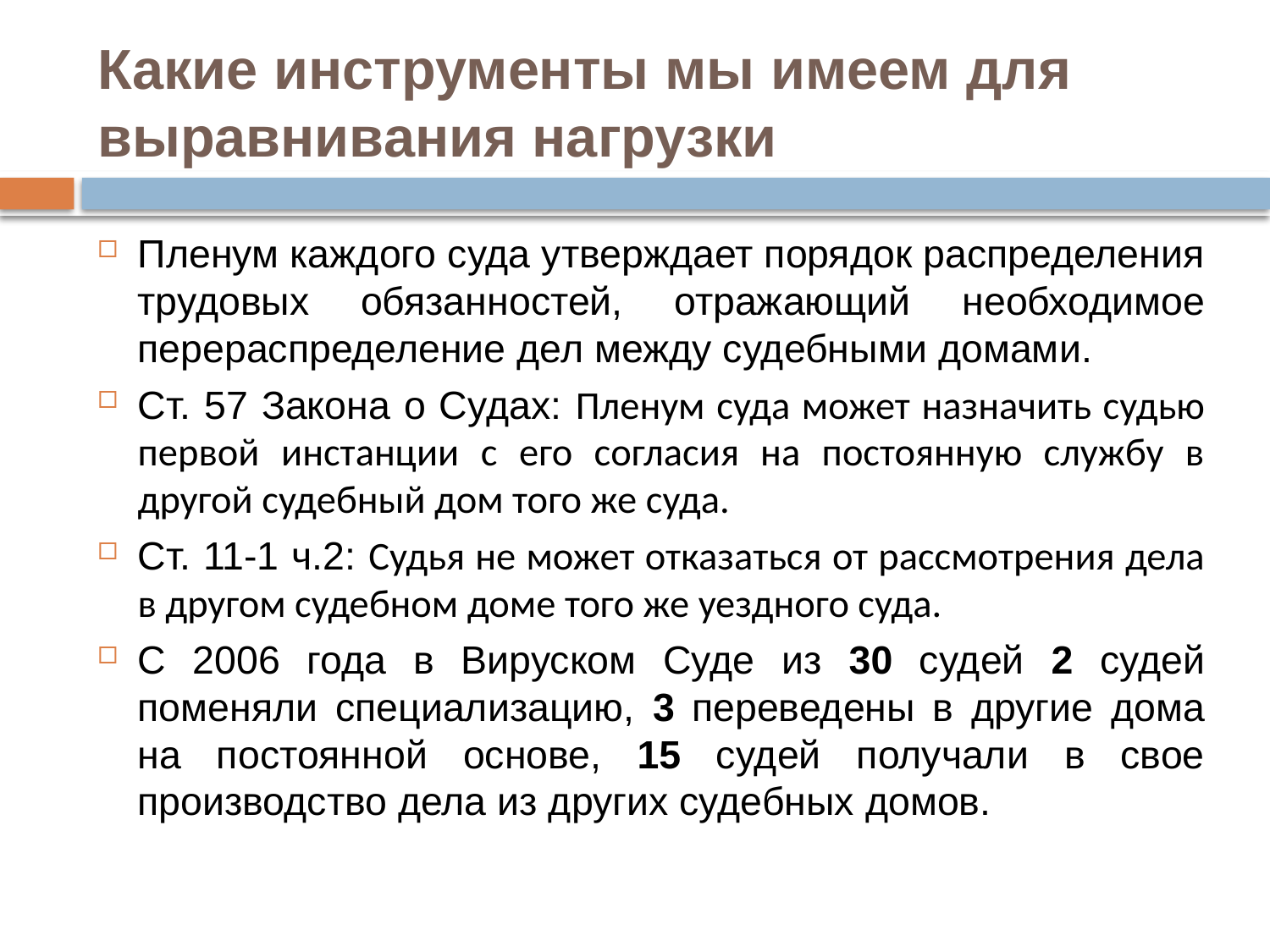

# Какие инструменты мы имеем для выравнивания нагрузки
Пленум каждого суда утверждает порядок распределения трудовых обязанностей, отражающий необходимое перераспределение дел между судебными домами.
Ст. 57 Закона о Судах: Пленум суда может назначить судью первой инстанции с его согласия на постоянную службу в другой судебный дом того же суда.
Ст. 11-1 ч.2: Судья не может отказаться от рассмотрения дела в другом судебном доме того же уездного суда.
С 2006 года в Вируском Суде из 30 судей 2 судей поменяли специализацию, 3 переведены в другие дома на постоянной основе, 15 судей получали в свое производство дела из других судебных домов.